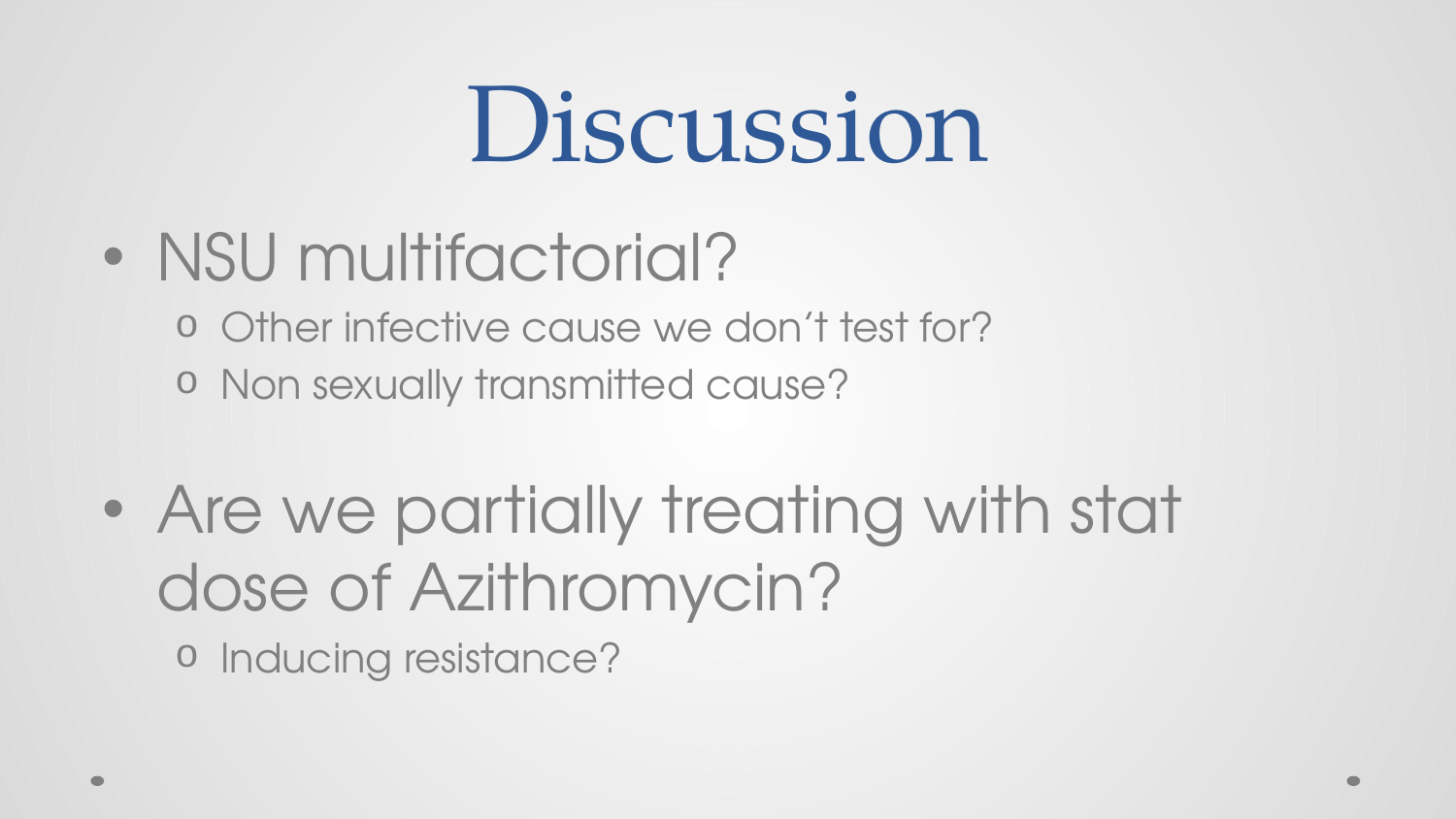

# Discussion
NSU multifactorial?
Other infective cause we don’t test for?
Non sexually transmitted cause?
Are we partially treating with stat dose of Azithromycin?
Inducing resistance?